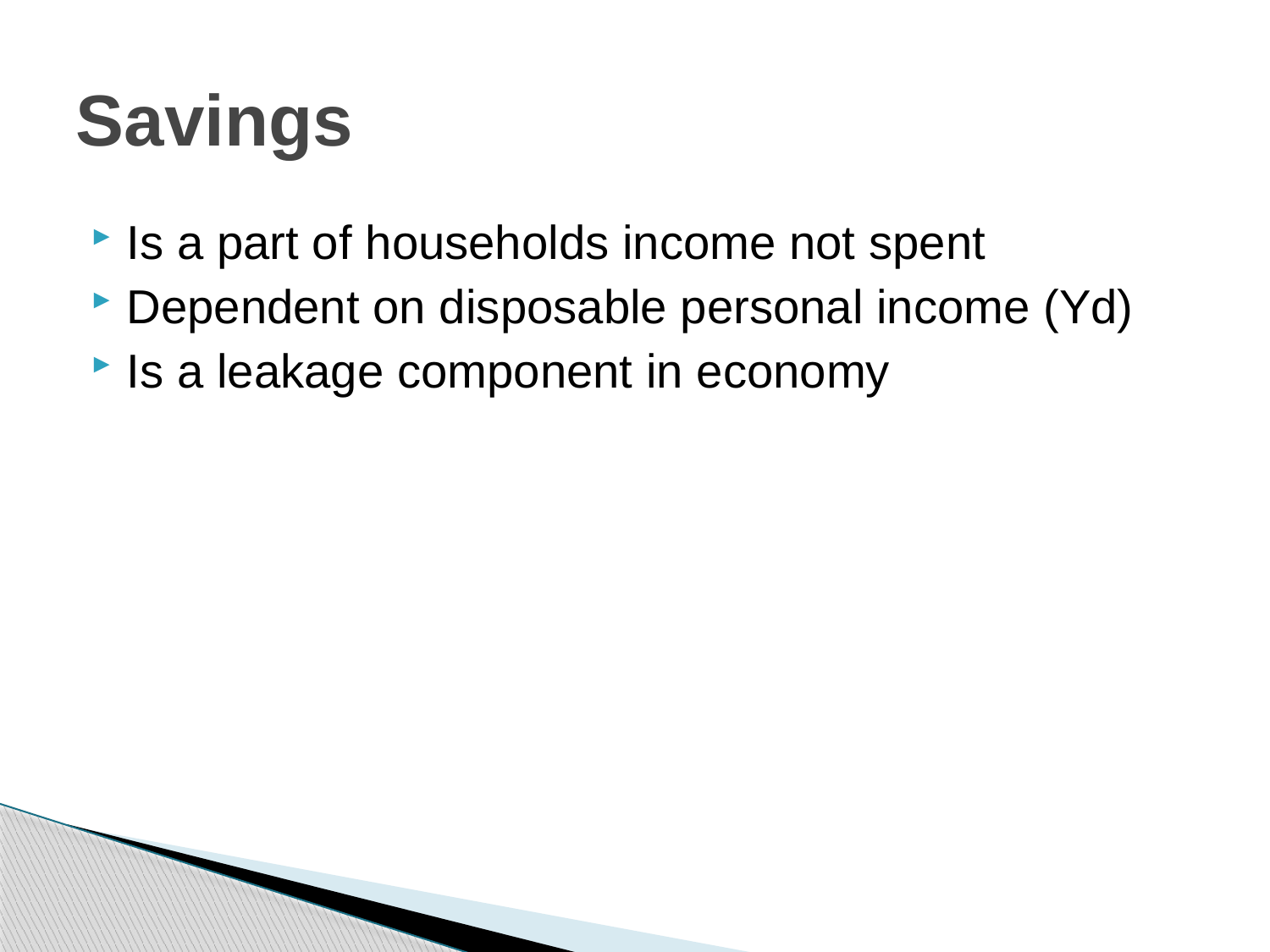

# Savings
Is a part of households income not spent
Dependent on disposable personal income (Yd)
Is a leakage component in economy